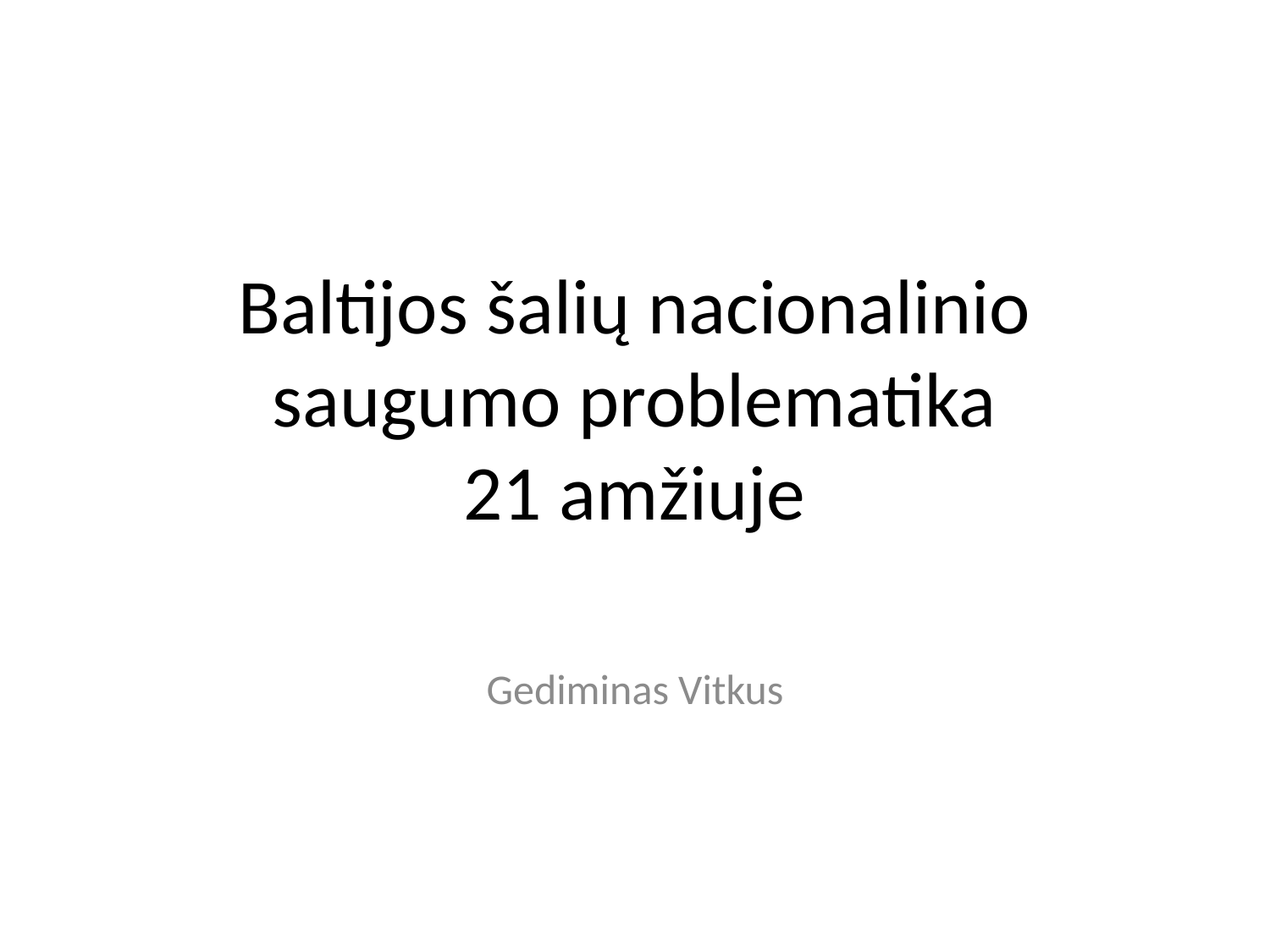

# Baltijos šalių nacionalinio saugumo problematika 21 amžiuje
Gediminas Vitkus